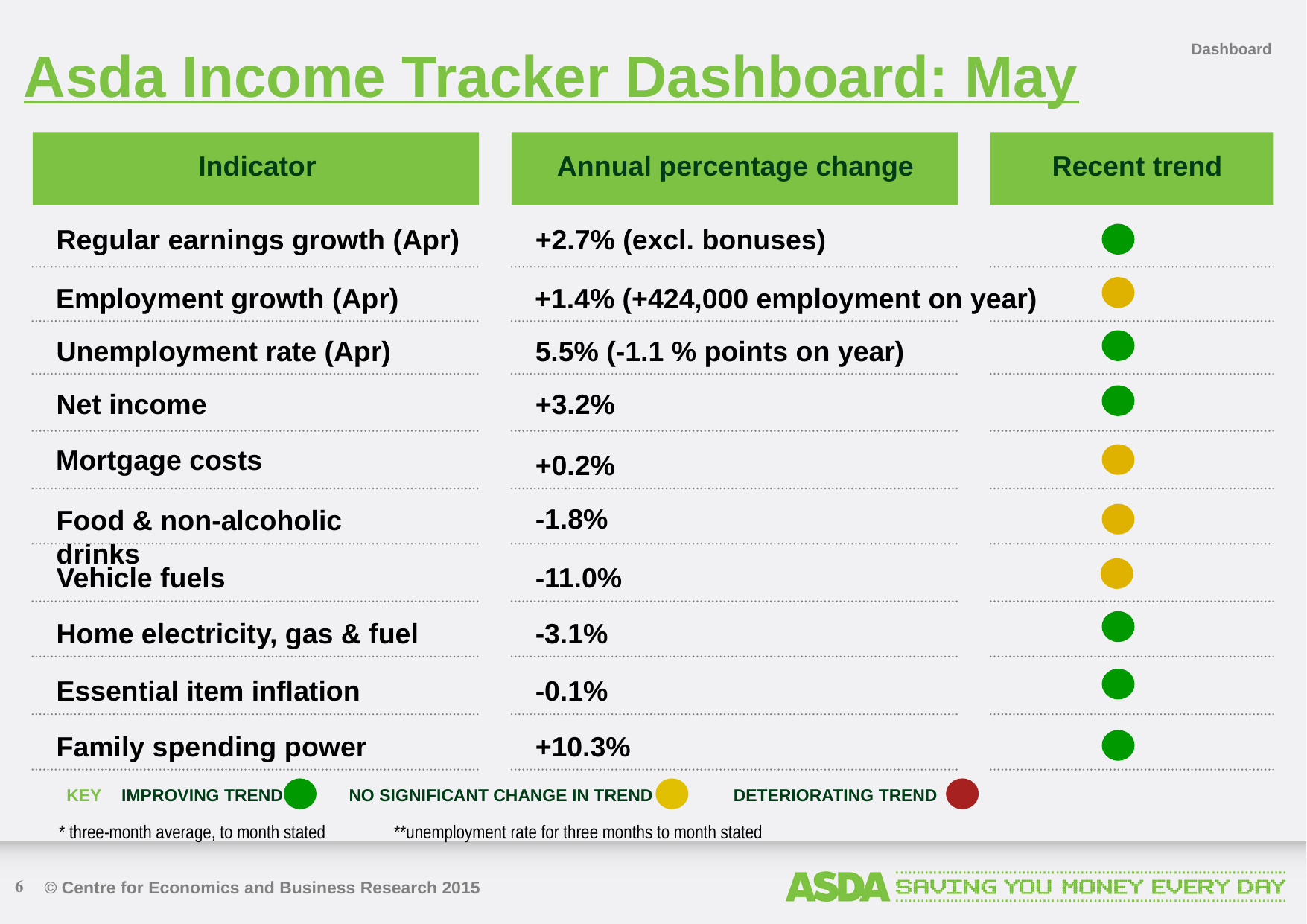

Asda Income Tracker Dashboard: May
Dashboard

Indicator
Annual percentage change
Recent trend

Regular earnings growth (Apr)
+2.7% (excl. bonuses)

Employment growth (Apr)
+1.4% (+424,000 employment on year)

Unemployment rate (Apr)
5.5% (-1.1 % points on year)

Net income
+3.2%

Mortgage costs
+0.2%

-1.8%
Food & non-alcoholic drinks

Vehicle fuels
-11.0%

Home electricity, gas & fuel
-3.1%

Essential item inflation
-0.1%

Family spending power
+10.3%

KEY
IMPROVING TREND

NO SIGNIFICANT CHANGE IN TREND

DETERIORATING TREND

* three-month average, to month stated 	**unemployment rate for three months to month stated
6